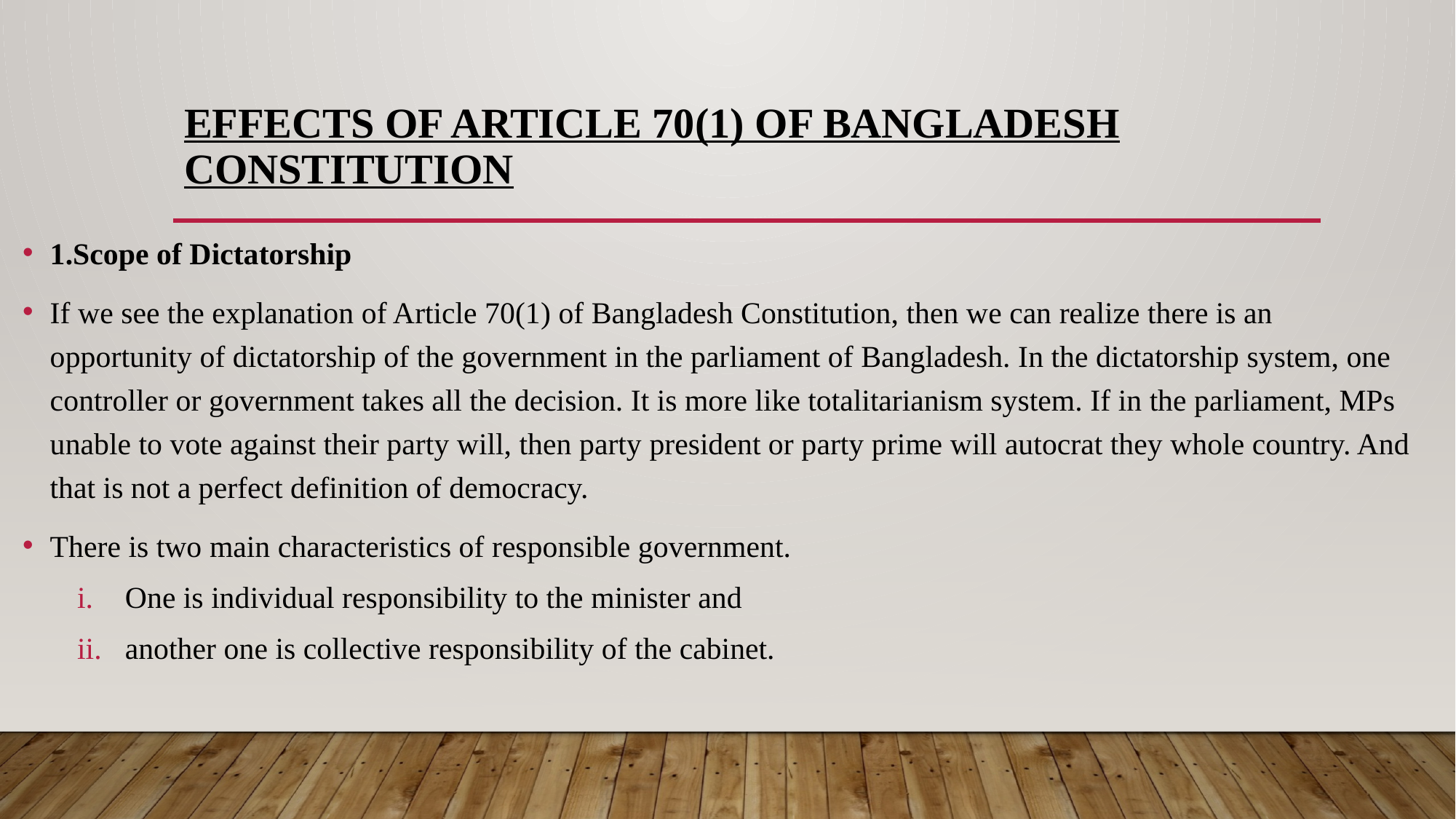

# Effects of Article 70(1) of Bangladesh constitution
1.Scope of Dictatorship
If we see the explanation of Article 70(1) of Bangladesh Constitution, then we can realize there is an opportunity of dictatorship of the government in the parliament of Bangladesh. In the dictatorship system, one controller or government takes all the decision. It is more like totalitarianism system. If in the parliament, MPs unable to vote against their party will, then party president or party prime will autocrat they whole country. And that is not a perfect definition of democracy.
There is two main characteristics of responsible government.
One is individual responsibility to the minister and
another one is collective responsibility of the cabinet.